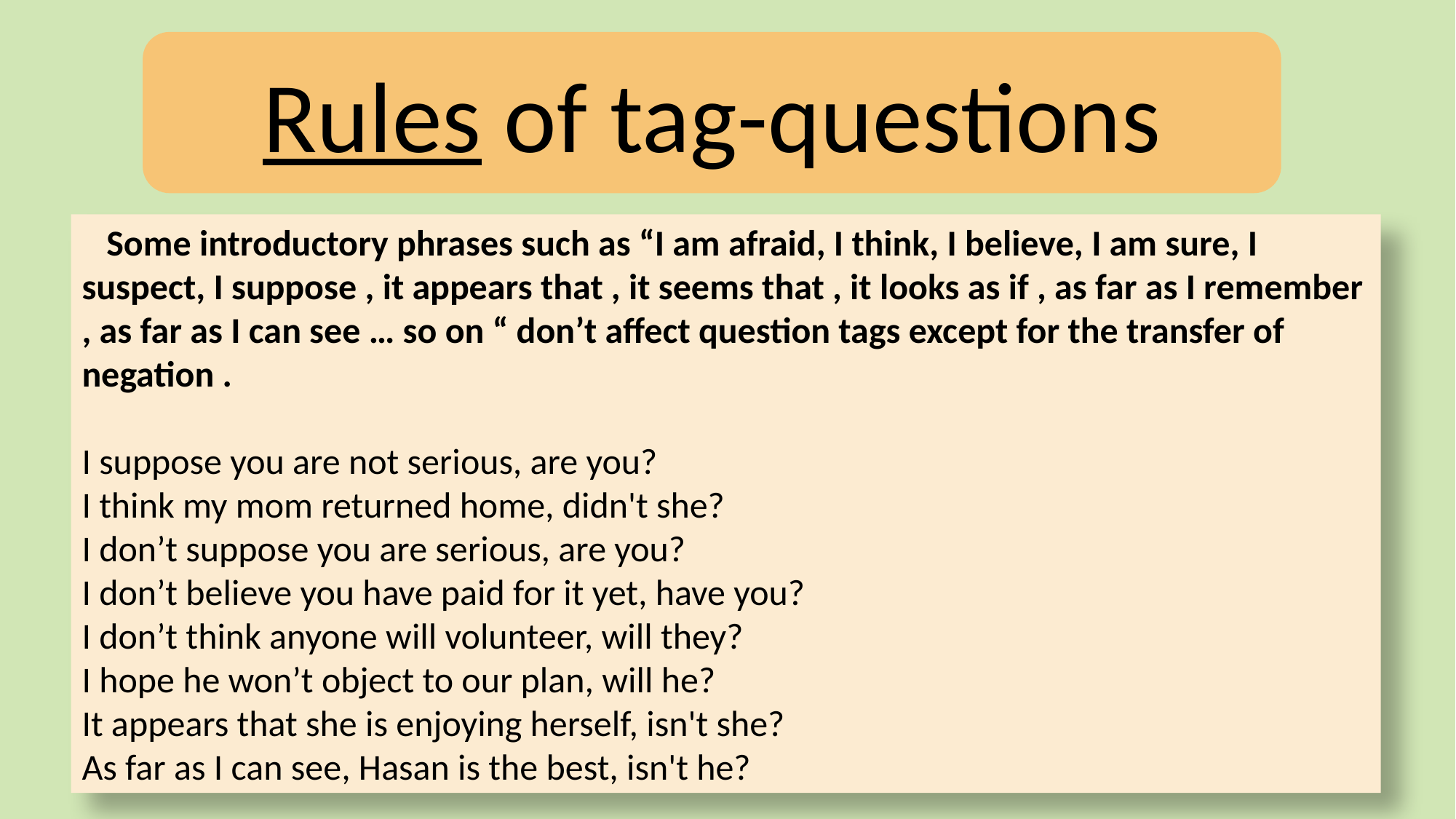

Rules of tag-questions
   Some introductory phrases such as “I am afraid, I think, I believe, I am sure, I suspect, I suppose , it appears that , it seems that , it looks as if , as far as I remember , as far as I can see … so on “ don’t affect question tags except for the transfer of negation . 
I suppose you are not serious, are you? 
I think my mom returned home, didn't she?
I don’t suppose you are serious, are you? 
I don’t believe you have paid for it yet, have you?
I don’t think anyone will volunteer, will they?
I hope he won’t object to our plan, will he?
It appears that she is enjoying herself, isn't she?
As far as I can see, Hasan is the best, isn't he?